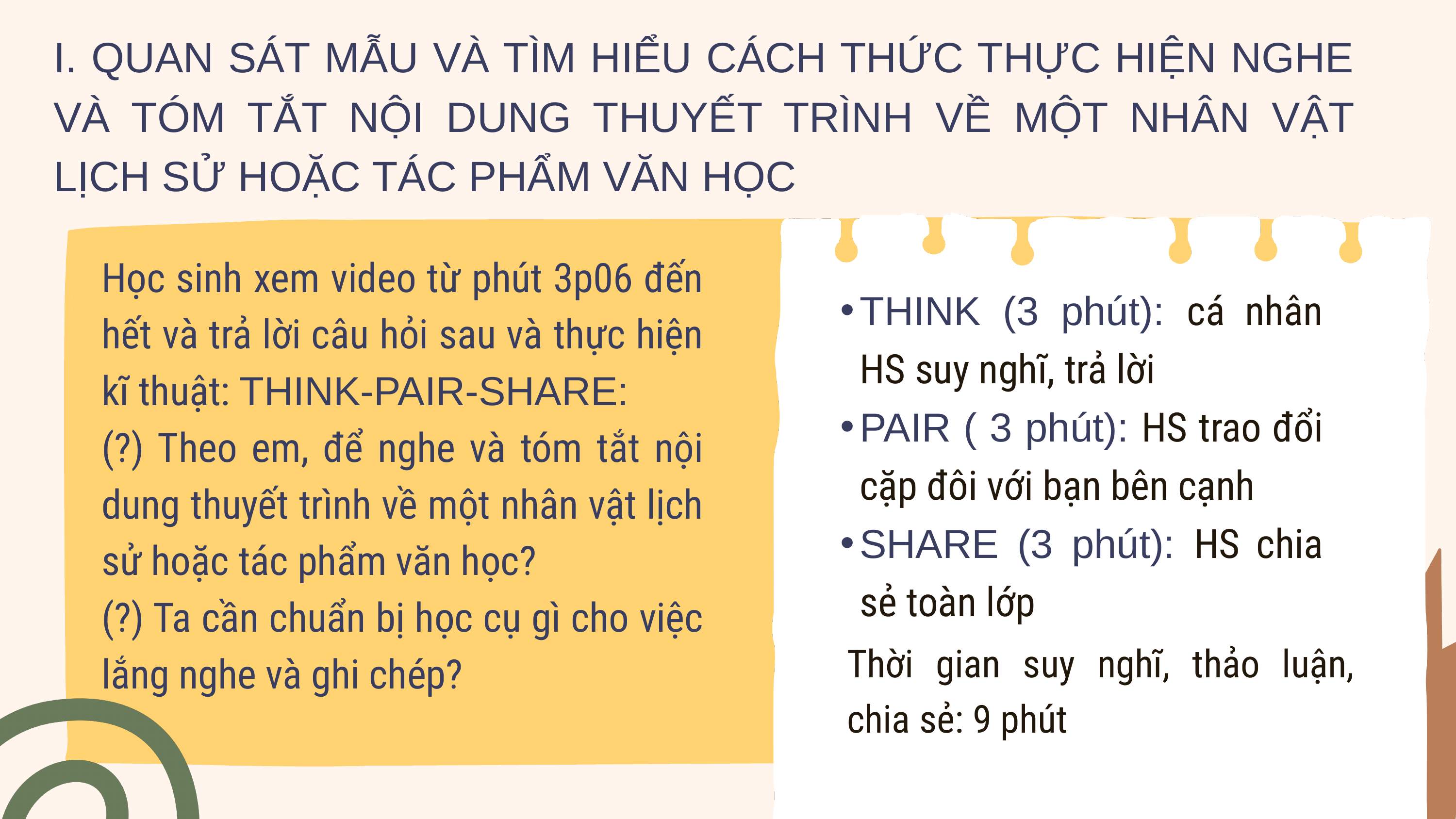

I. QUAN SÁT MẪU VÀ TÌM HIỂU CÁCH THỨC THỰC HIỆN NGHE VÀ TÓM TẮT NỘI DUNG THUYẾT TRÌNH VỀ MỘT NHÂN VẬT LỊCH SỬ HOẶC TÁC PHẨM VĂN HỌC

Học sinh xem video từ phút 3p06 đến hết và trả lời câu hỏi sau và thực hiện kĩ thuật: THINK-PAIR-SHARE:
(?) Theo em, để nghe và tóm tắt nội dung thuyết trình về một nhân vật lịch sử hoặc tác phẩm văn học?
(?) Ta cần chuẩn bị học cụ gì cho việc lắng nghe và ghi chép?
THINK (3 phút): cá nhân HS suy nghĩ, trả lời
PAIR ( 3 phút): HS trao đổi cặp đôi với bạn bên cạnh
SHARE (3 phút): HS chia sẻ toàn lớp

Thời gian suy nghĩ, thảo luận, chia sẻ: 9 phút